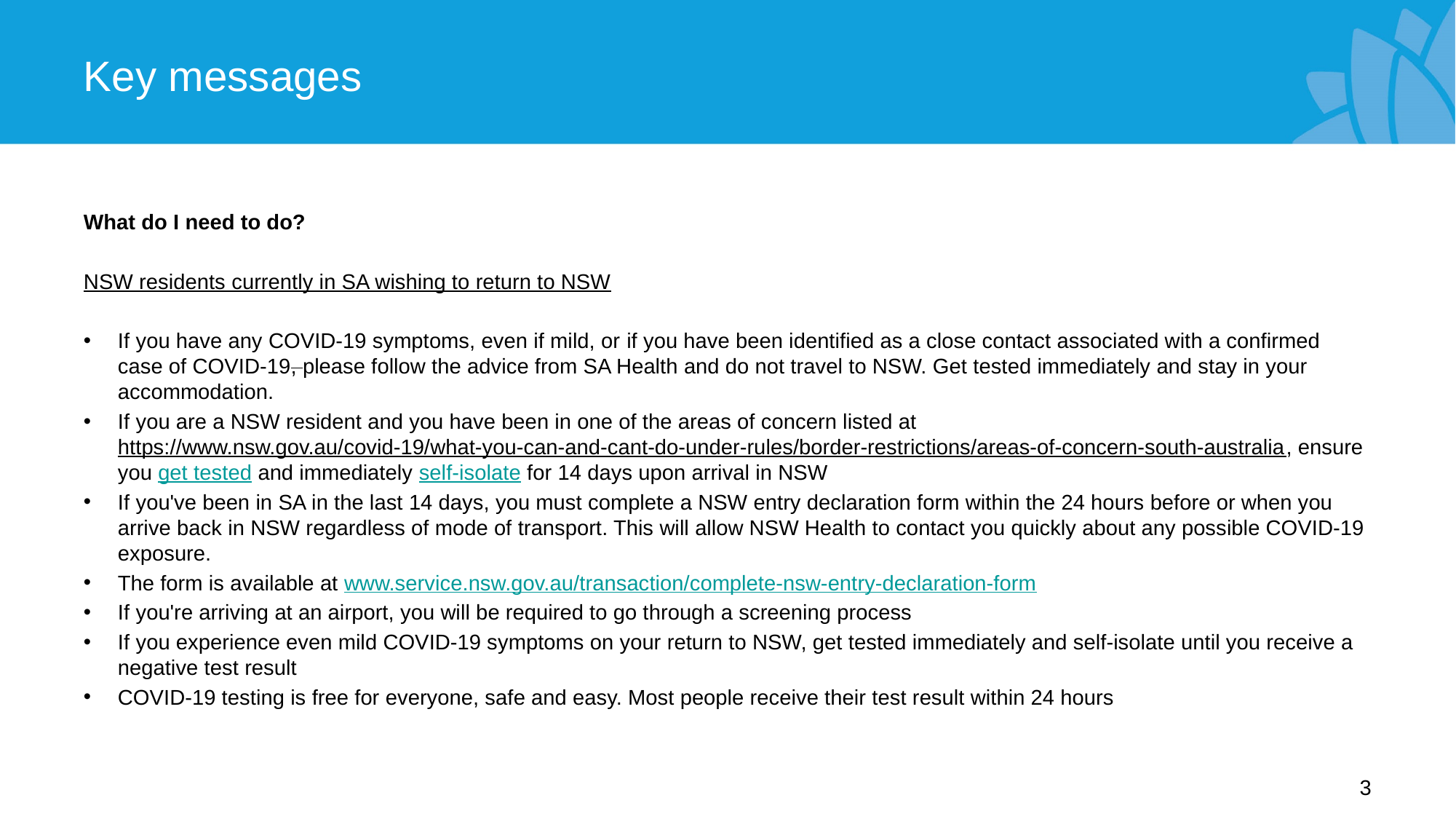

# Key messages
What do I need to do?

NSW residents currently in SA wishing to return to NSW

If you have any COVID-19 symptoms, even if mild, or if you have been identified as a close contact associated with a confirmed case of COVID-19, please follow the advice from SA Health and do not travel to NSW. Get tested immediately and stay in your accommodation.
If you are a NSW resident and you have been in one of the areas of concern listed at https://www.nsw.gov.au/covid-19/what-you-can-and-cant-do-under-rules/border-restrictions/areas-of-concern-south-australia, ensure you get tested and immediately self-isolate for 14 days upon arrival in NSW
If you've been in SA in the last 14 days, you must complete a NSW entry declaration form within the 24 hours before or when you arrive back in NSW regardless of mode of transport. This will allow NSW Health to contact you quickly about any possible COVID-19 exposure.
The form is available at www.service.nsw.gov.au/transaction/complete-nsw-entry-declaration-form
If you're arriving at an airport, you will be required to go through a screening process
If you experience even mild COVID-19 symptoms on your return to NSW, get tested immediately and self-isolate until you receive a negative test result
COVID-19 testing is free for everyone, safe and easy. Most people receive their test result within 24 hours
3